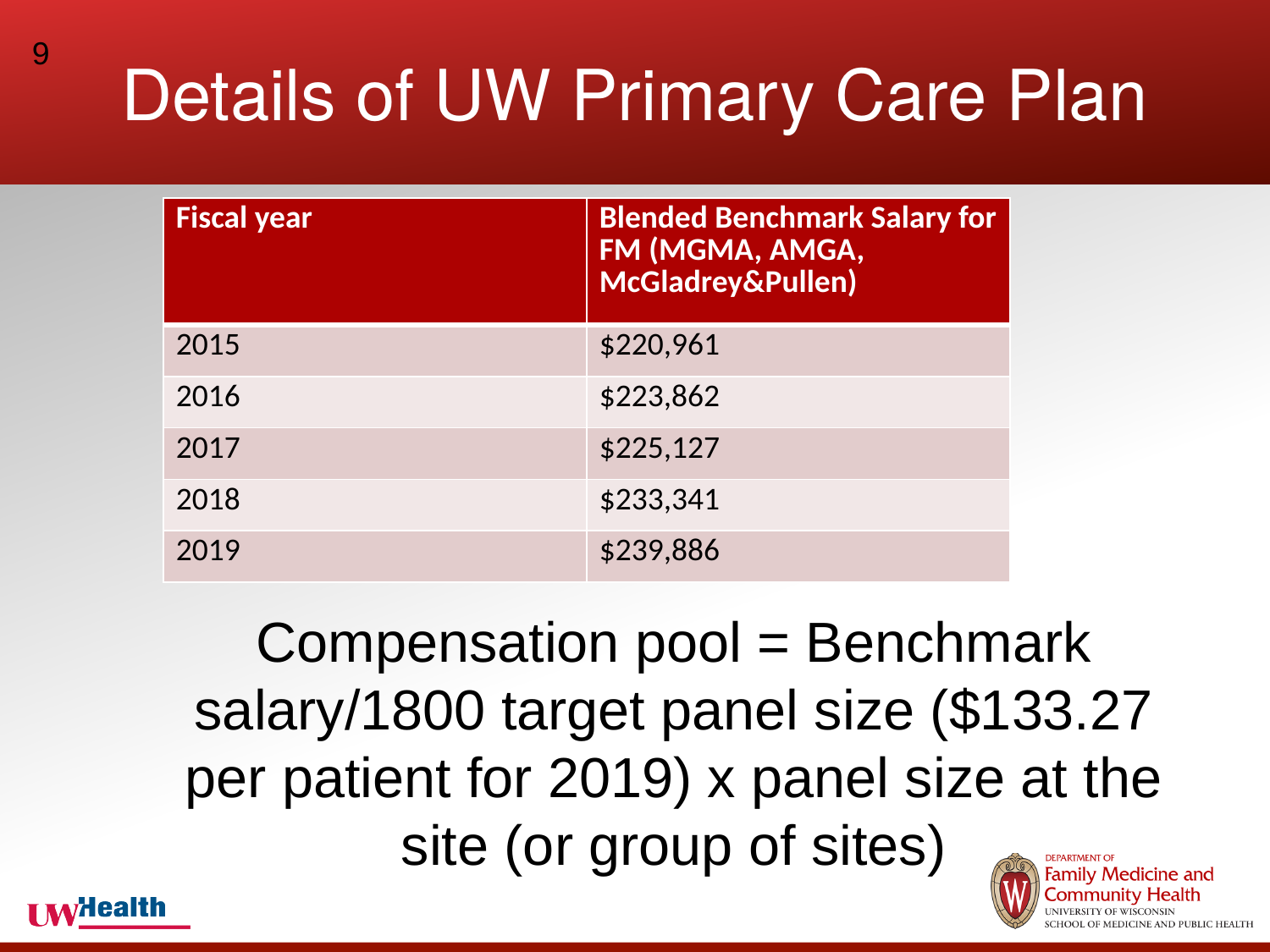

# Details of UW Primary Care Plan
9
| Fiscal year | Blended Benchmark Salary for FM (MGMA, AMGA, McGladrey&Pullen) |
| --- | --- |
| 2015 | $220,961 |
| 2016 | $223,862 |
| 2017 | $225,127 |
| 2018 | $233,341 |
| 2019 | $239,886 |
Compensation pool = Benchmark salary/1800 target panel size ($133.27 per patient for 2019) x panel size at the site (or group of sites)

=